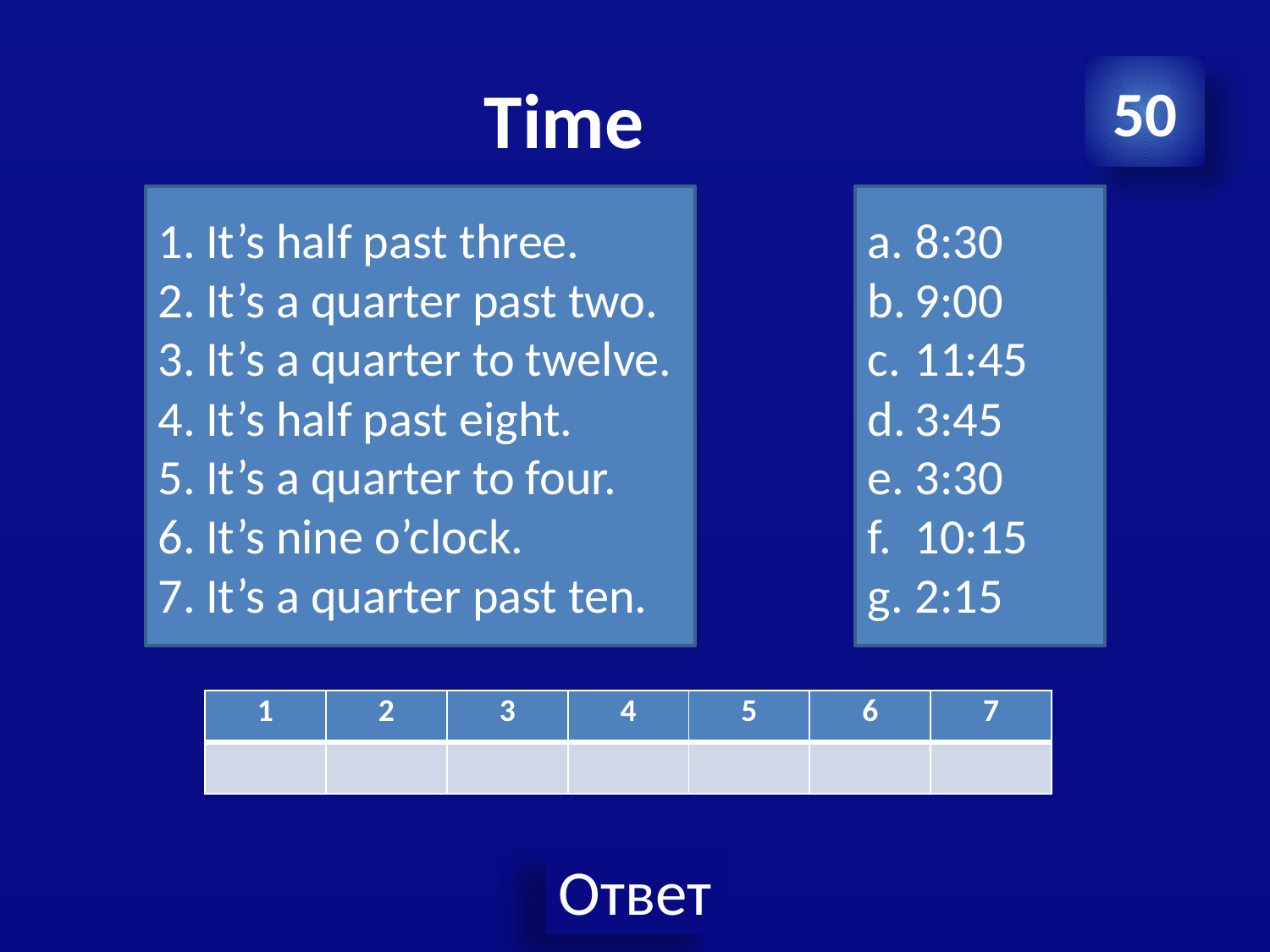

# Time
50
It’s half past three.
It’s a quarter past two.
It’s a quarter to twelve.
It’s half past eight.
It’s a quarter to four.
It’s nine o’clock.
It’s a quarter past ten.
8:30
9:00
11:45
3:45
3:30
10:15
2:15
| 1 | 2 | 3 | 4 | 5 | 6 | 7 |
| --- | --- | --- | --- | --- | --- | --- |
|  |  |  |  |  |  |  |